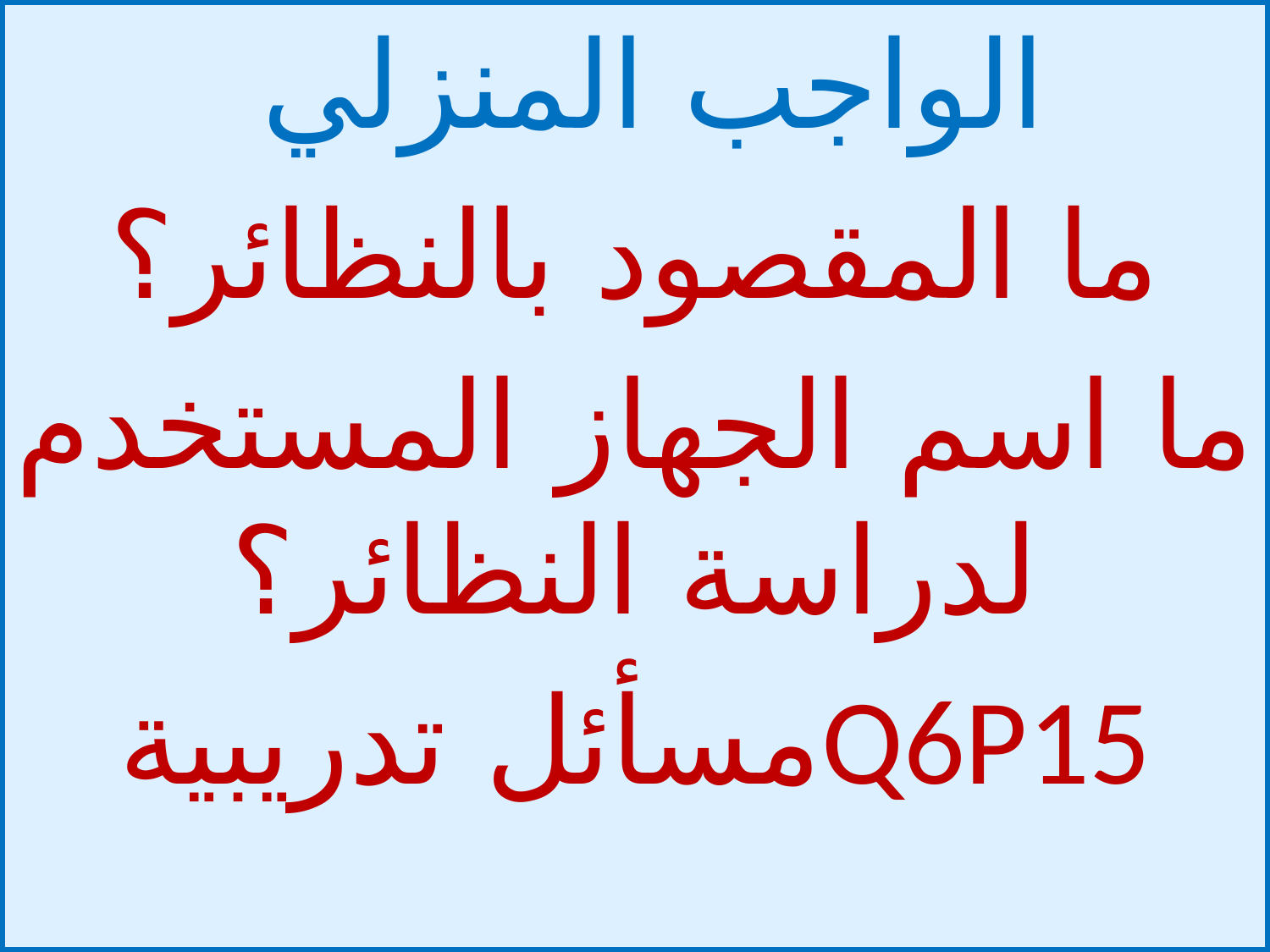

الواجب المنزلي
ما المقصود بالنظائر؟
ما اسم الجهاز المستخدم لدراسة النظائر؟
Q6P15مسأئل تدريبية